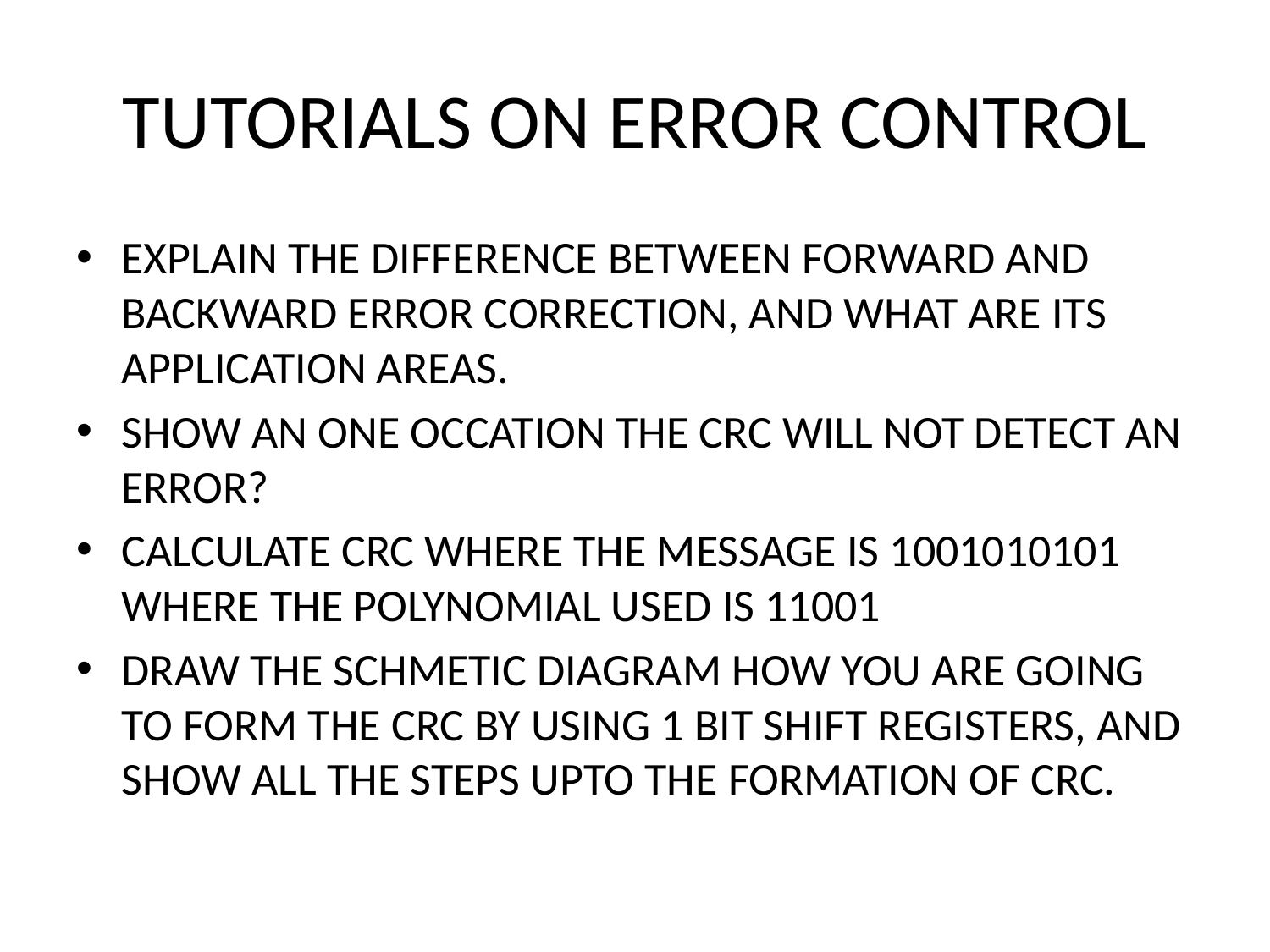

# TUTORIALS ON ERROR CONTROL
EXPLAIN THE DIFFERENCE BETWEEN FORWARD AND BACKWARD ERROR CORRECTION, AND WHAT ARE ITS APPLICATION AREAS.
SHOW AN ONE OCCATION THE CRC WILL NOT DETECT AN ERROR?
CALCULATE CRC WHERE THE MESSAGE IS 1001010101 WHERE THE POLYNOMIAL USED IS 11001
DRAW THE SCHMETIC DIAGRAM HOW YOU ARE GOING TO FORM THE CRC BY USING 1 BIT SHIFT REGISTERS, AND SHOW ALL THE STEPS UPTO THE FORMATION OF CRC.